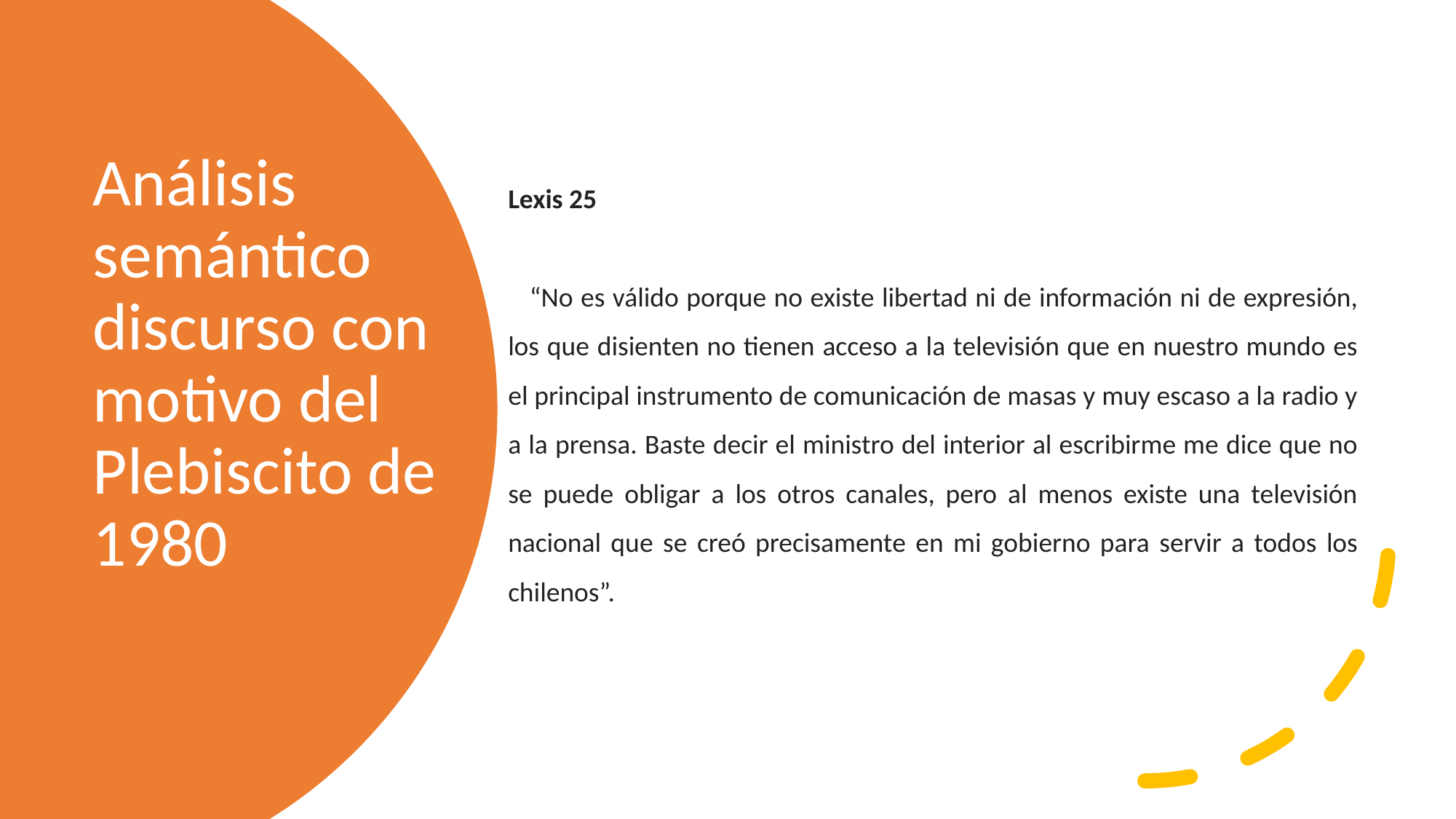

# Análisis semántico discurso con motivo del Plebiscito de 1980
Lexis 25

	“No es válido porque no existe libertad ni de información ni de expresión, los que disienten no tienen acceso a la televisión que en nuestro mundo es el principal instrumento de comunicación de masas y muy escaso a la radio y a la prensa. Baste decir el ministro del interior al escribirme me dice que no se puede obligar a los otros canales, pero al menos existe una televisión nacional que se creó precisamente en mi gobierno para servir a todos los chilenos”.